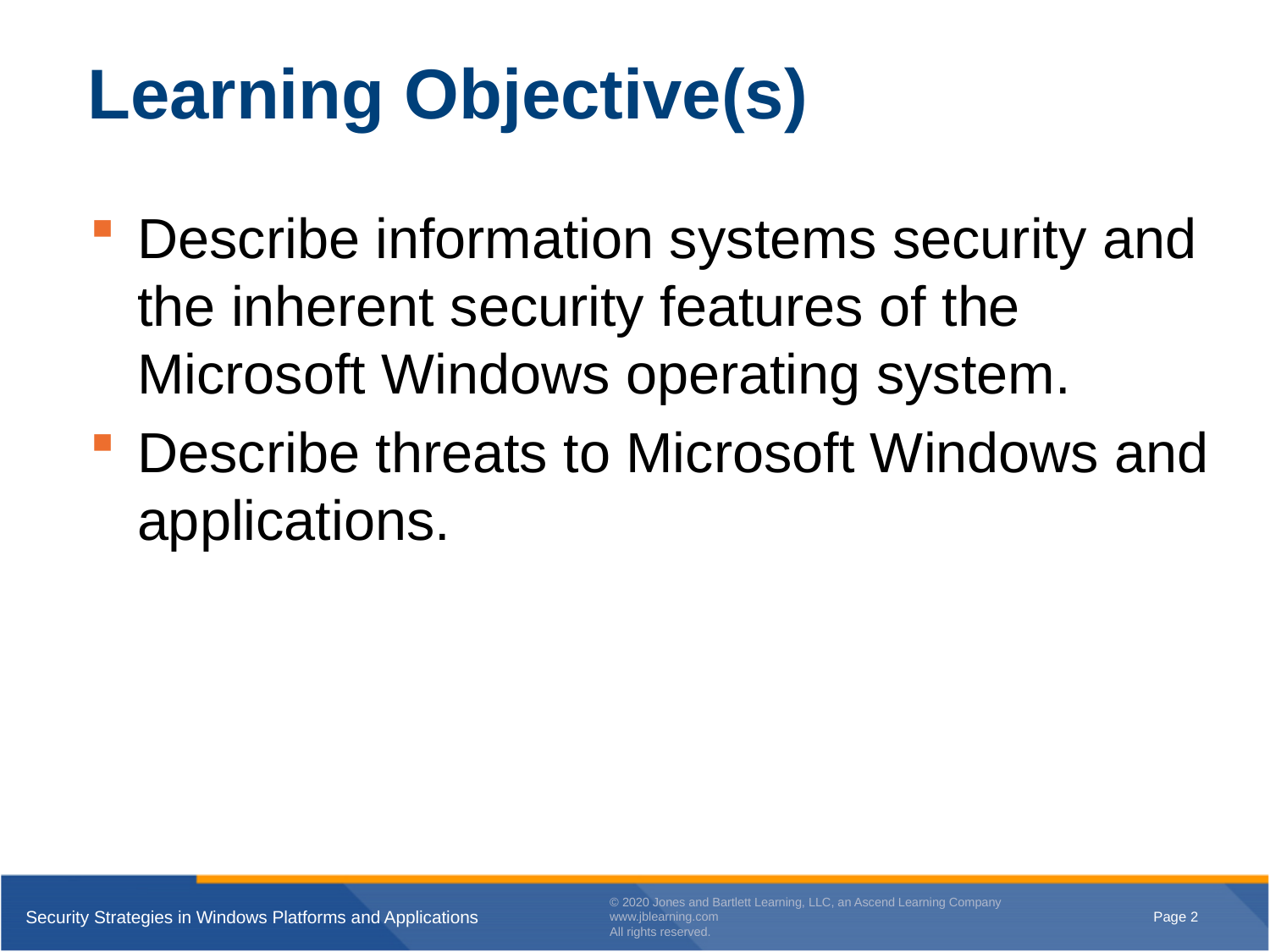

# Learning Objective(s)
Describe information systems security and the inherent security features of the Microsoft Windows operating system.
Describe threats to Microsoft Windows and applications.